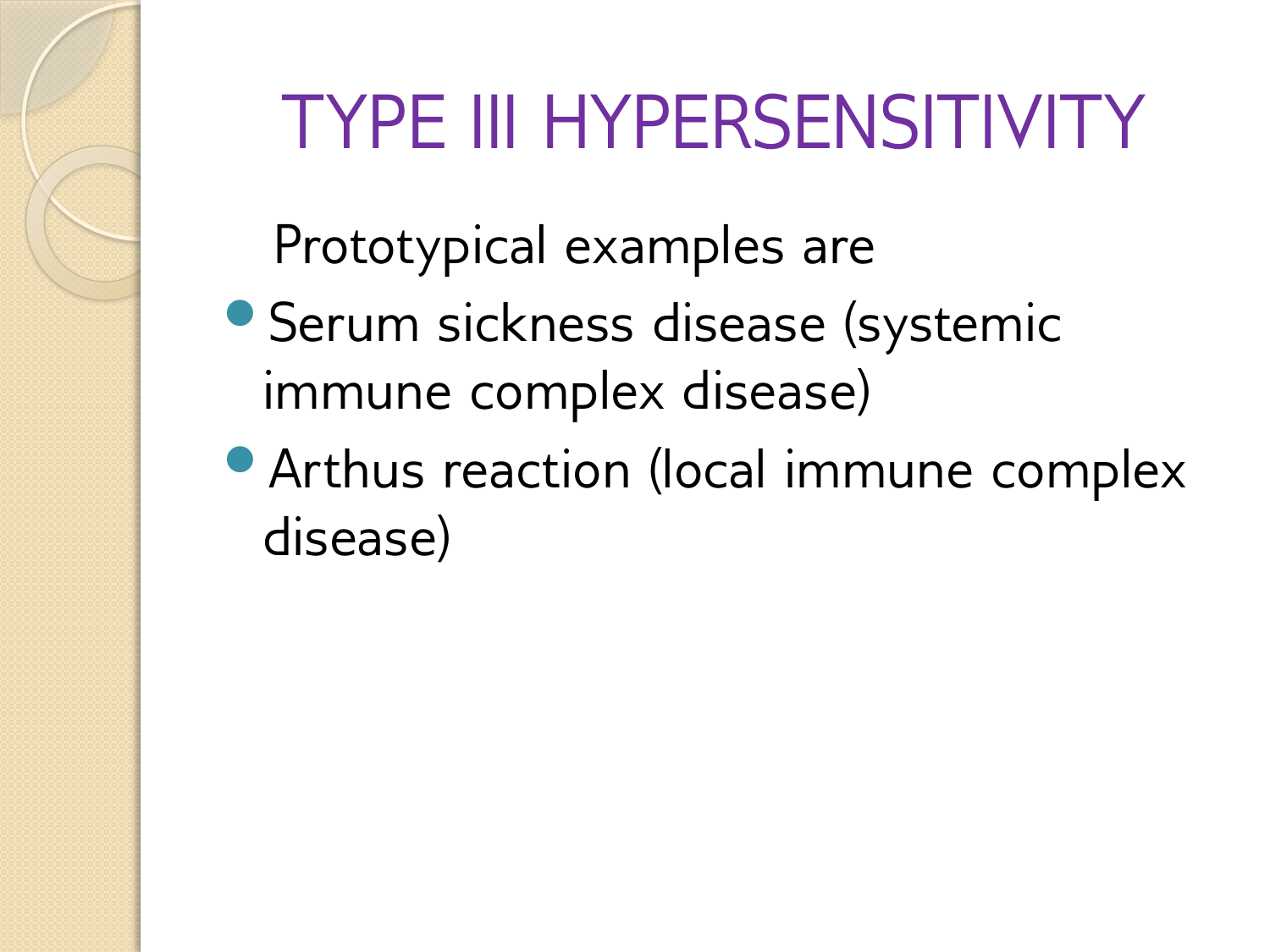

# TYPE III HYPERSENSITIVITY
   Prototypical examples are
Serum sickness disease (systemic immune complex disease)
Arthus reaction (local immune complex disease)